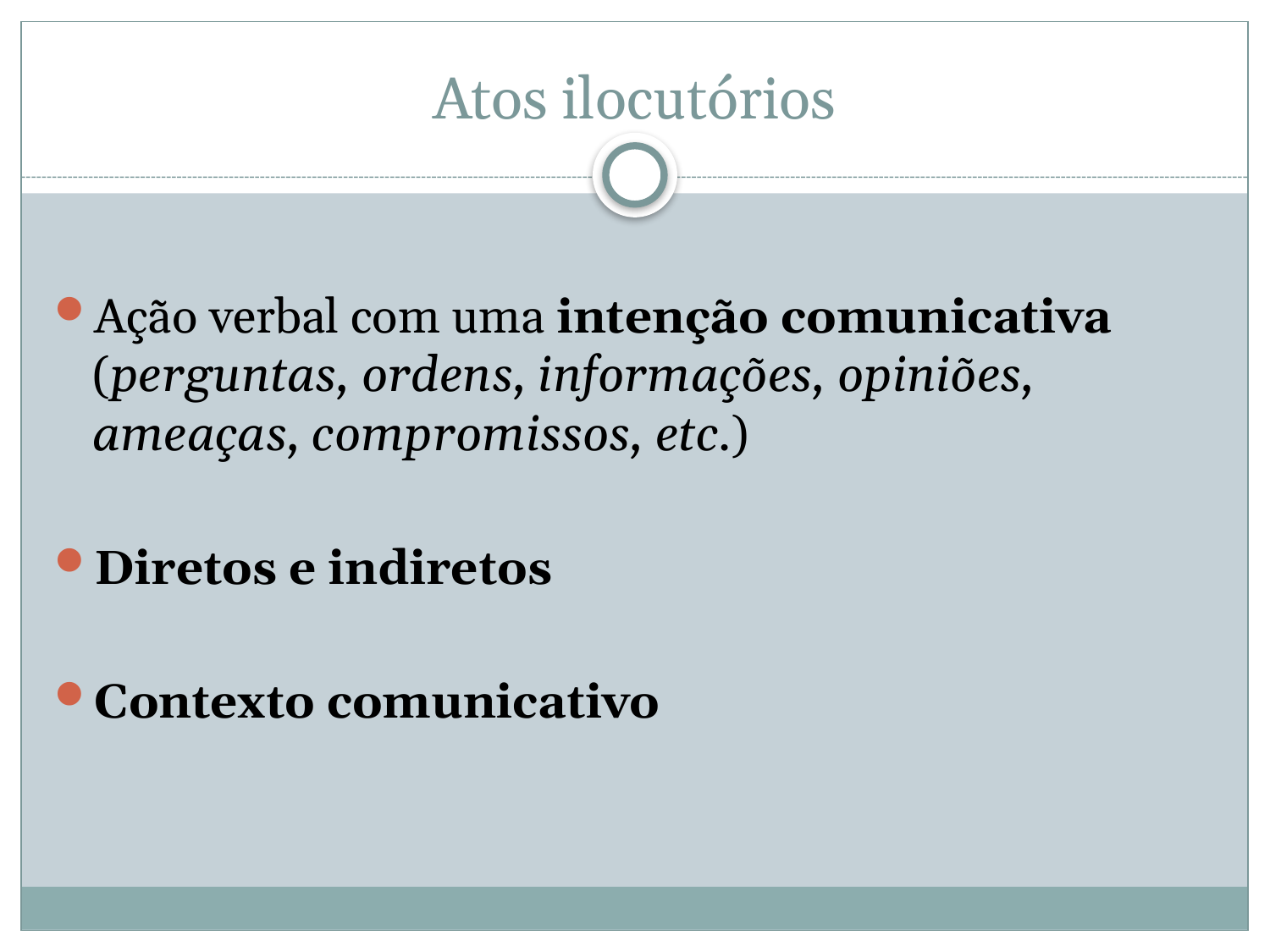

# Atos ilocutórios

Ação verbal com uma intenção comunicativa (perguntas, ordens, informações, opiniões, ameaças, compromissos, etc.)

Diretos e indiretos

Contexto comunicativo